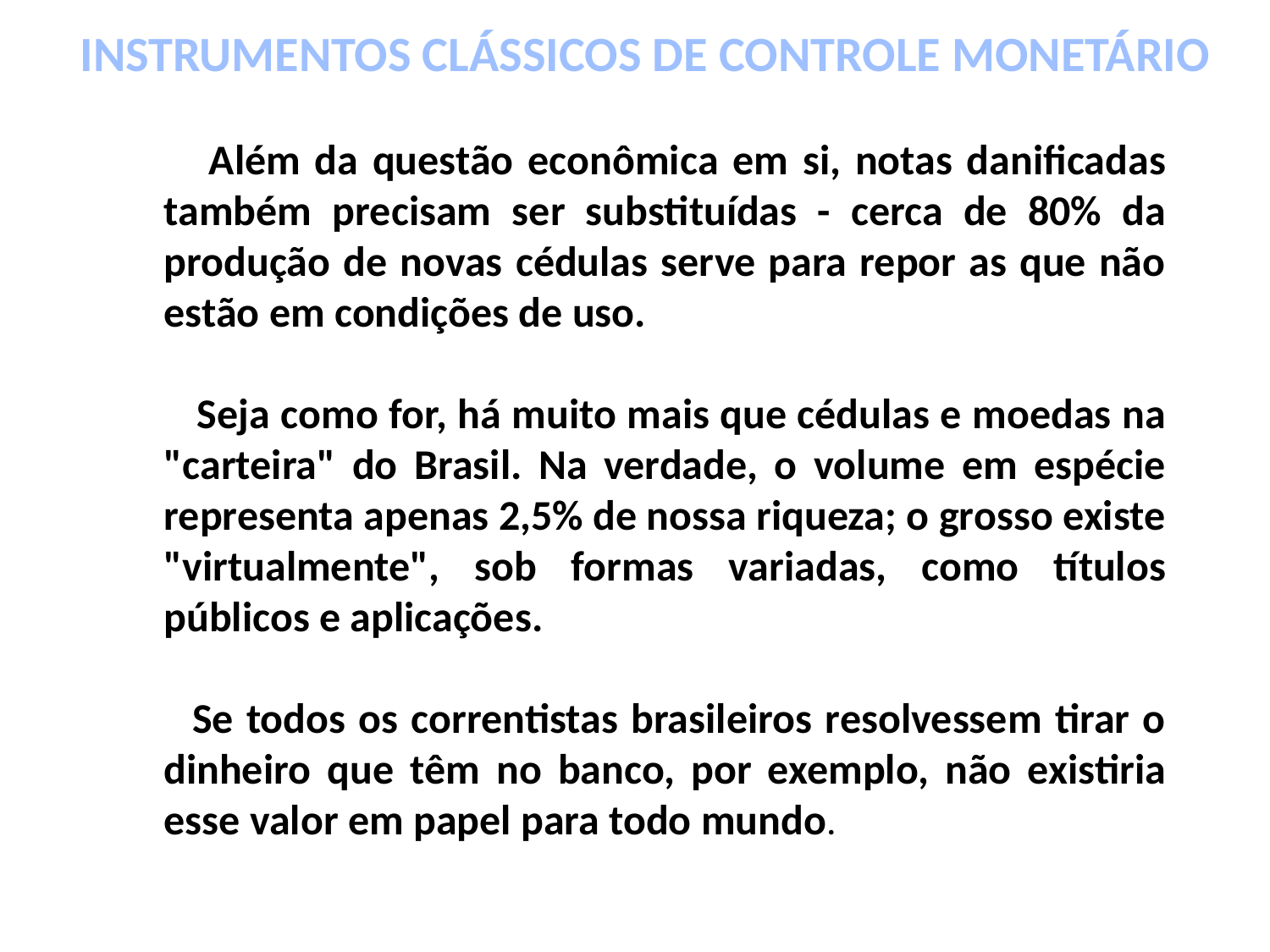

INSTRUMENTOS CLÁSSICOS DE CONTROLE MONETÁRIO
         Além da questão econômica em si, notas danificadas também precisam ser substituídas - cerca de 80% da produção de novas cédulas serve para repor as que não estão em condições de uso.

         Seja como for, há muito mais que cédulas e moedas na "carteira" do Brasil. Na verdade, o volume em espécie representa apenas 2,5% de nossa riqueza; o grosso existe "virtualmente", sob formas variadas, como títulos públicos e aplicações.

       Se todos os correntistas brasileiros resolvessem tirar o dinheiro que têm no banco, por exemplo, não existiria esse valor em papel para todo mundo.